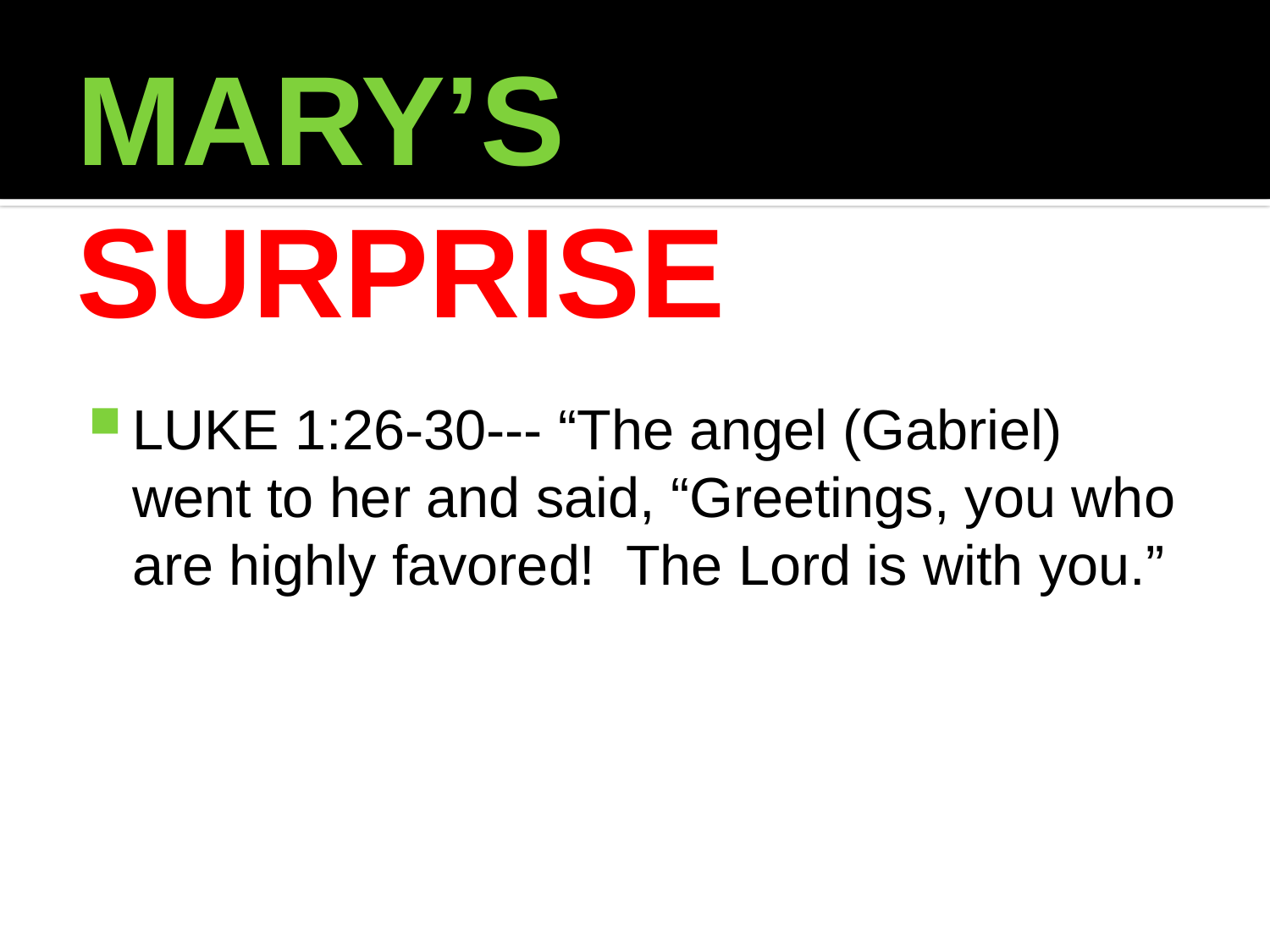

# MARY’S SURPRISE
LUKE 1:26-30--- “The angel (Gabriel) went to her and said, “Greetings, you who are highly favored!  The Lord is with you.”